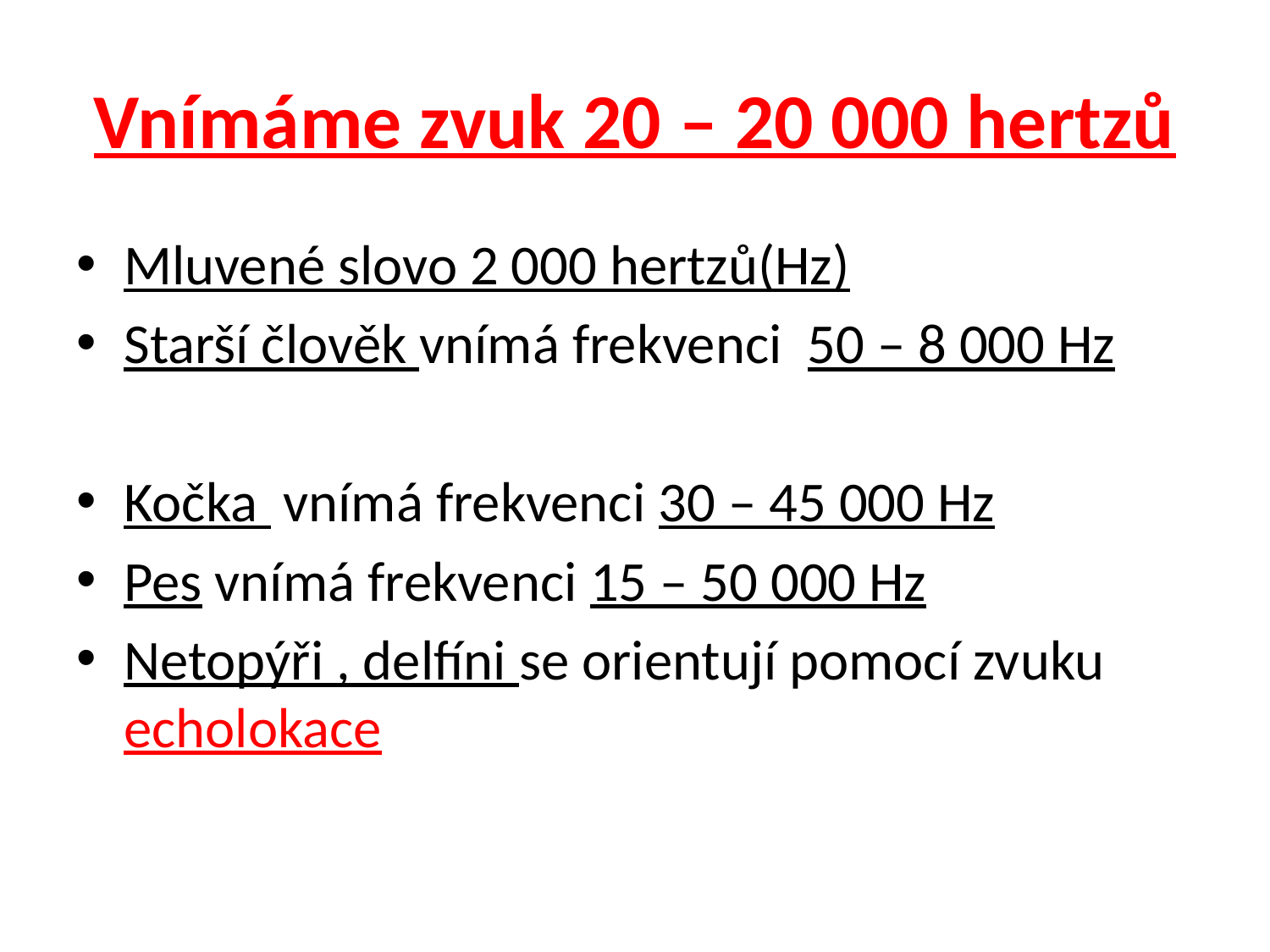

# Vnímáme zvuk 20 – 20 000 hertzů
Mluvené slovo 2 000 hertzů(Hz)
Starší člověk vnímá frekvenci  50 – 8 000 Hz

Kočka  vnímá frekvenci 30 – 45 000 Hz
Pes vnímá frekvenci 15 – 50 000 Hz
Netopýři , delfíni se orientují pomocí zvuku echolokace